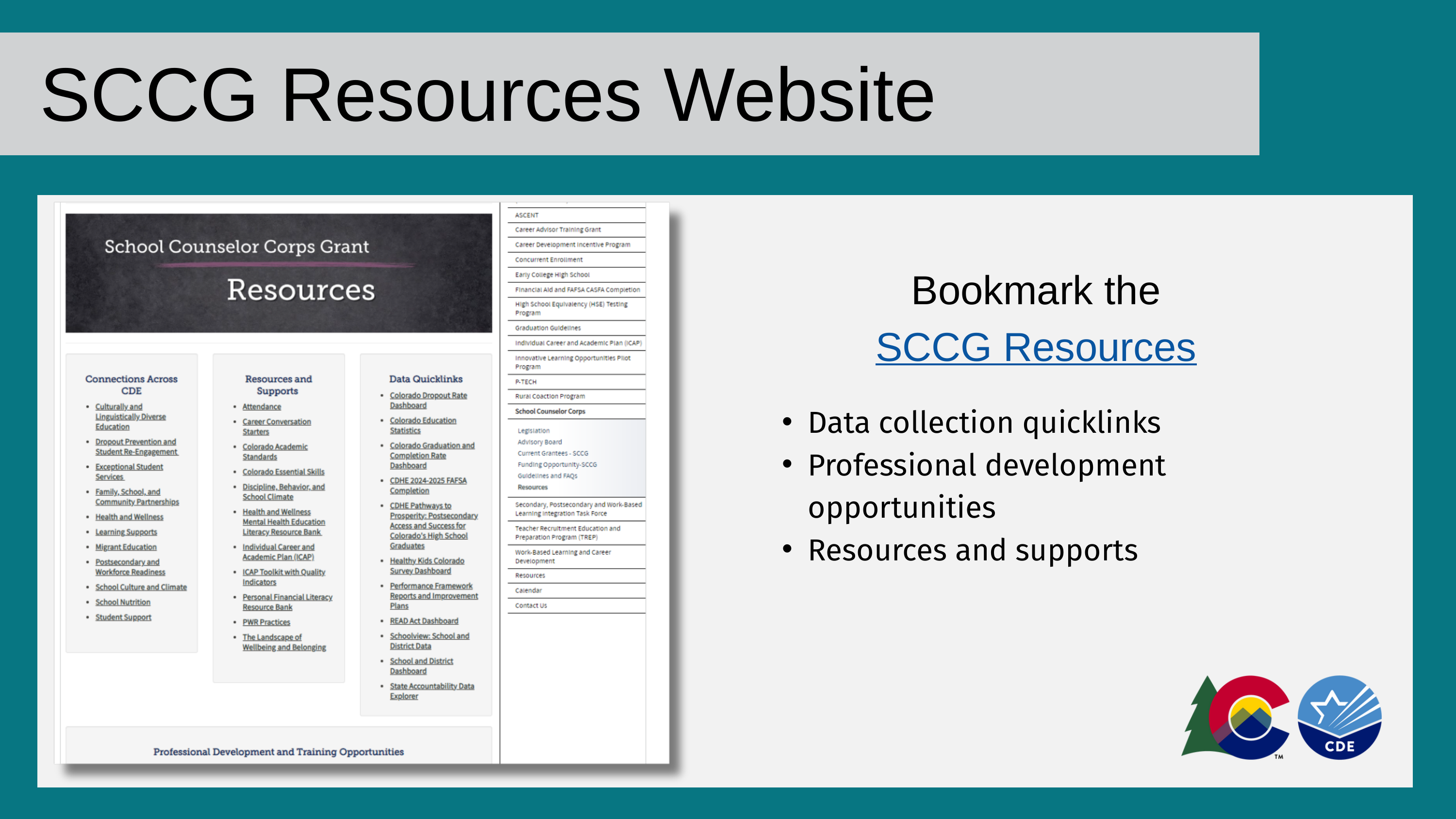

SCCG Resources Website

Bookmark the
SCCG Resources
Data collection quicklinks
Professional development opportunities
Resources and supports